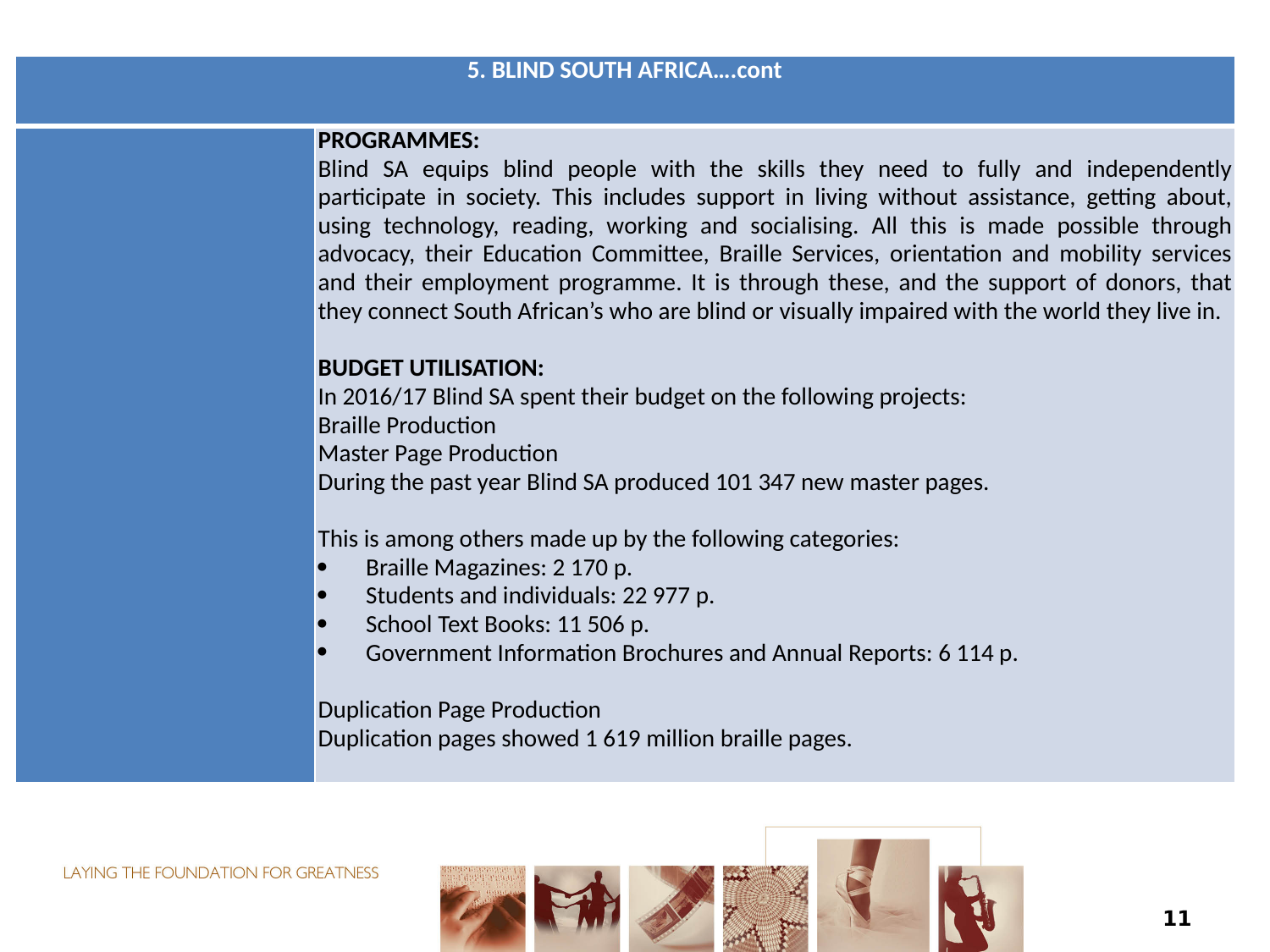

#
| 5. BLIND SOUTH AFRICA….cont |  |
| --- | --- |
|  | PROGRAMMES: Blind SA equips blind people with the skills they need to fully and independently participate in society. This includes support in living without assistance, getting about, using technology, reading, working and socialising. All this is made possible through advocacy, their Education Committee, Braille Services, orientation and mobility services and their employment programme. It is through these, and the support of donors, that they connect South African’s who are blind or visually impaired with the world they live in. BUDGET UTILISATION: In 2016/17 Blind SA spent their budget on the following projects: Braille Production Master Page Production During the past year Blind SA produced 101 347 new master pages.   This is among others made up by the following categories: Braille Magazines: 2 170 p. Students and individuals: 22 977 p. School Text Books: 11 506 p. Government Information Brochures and Annual Reports: 6 114 p. Duplication Page Production Duplication pages showed 1 619 million braille pages. |
11